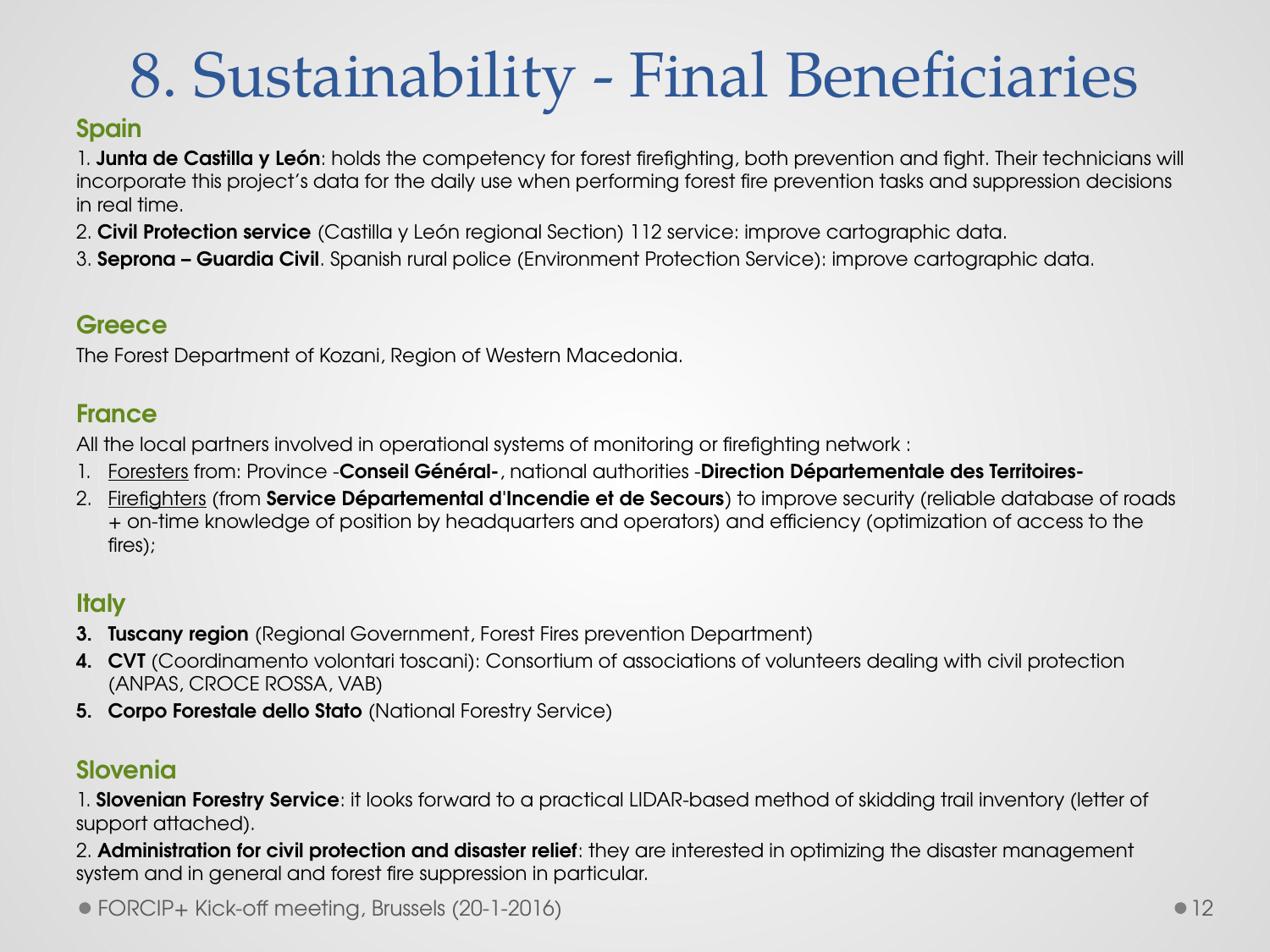

# 8. Sustainability - Final Beneficiaries
Spain
1. Junta de Castilla y León: holds the competency for forest firefighting, both prevention and fight. Their technicians will incorporate this project’s data for the daily use when performing forest fire prevention tasks and suppression decisions in real time.
2. Civil Protection service (Castilla y León regional Section) 112 service: improve cartographic data.
3. Seprona – Guardia Civil. Spanish rural police (Environment Protection Service): improve cartographic data.

Greece
The Forest Department of Kozani, Region of Western Macedonia.

France
All the local partners involved in operational systems of monitoring or firefighting network :
Foresters from: Province -Conseil Général-, national authorities -Direction Départementale des Territoires-
Firefighters (from Service Départemental d'Incendie et de Secours) to improve security (reliable database of roads + on-time knowledge of position by headquarters and operators) and efficiency (optimization of access to the fires);

Italy
Tuscany region (Regional Government, Forest Fires prevention Department)
CVT (Coordinamento volontari toscani): Consortium of associations of volunteers dealing with civil protection (ANPAS, CROCE ROSSA, VAB)
Corpo Forestale dello Stato (National Forestry Service)

Slovenia
1. Slovenian Forestry Service: it looks forward to a practical LIDAR-based method of skidding trail inventory (letter of support attached).
2. Administration for civil protection and disaster relief: they are interested in optimizing the disaster management system and in general and forest fire suppression in particular.

FORCIP+ Kick-off meeting, Brussels (20-1-2016)
12